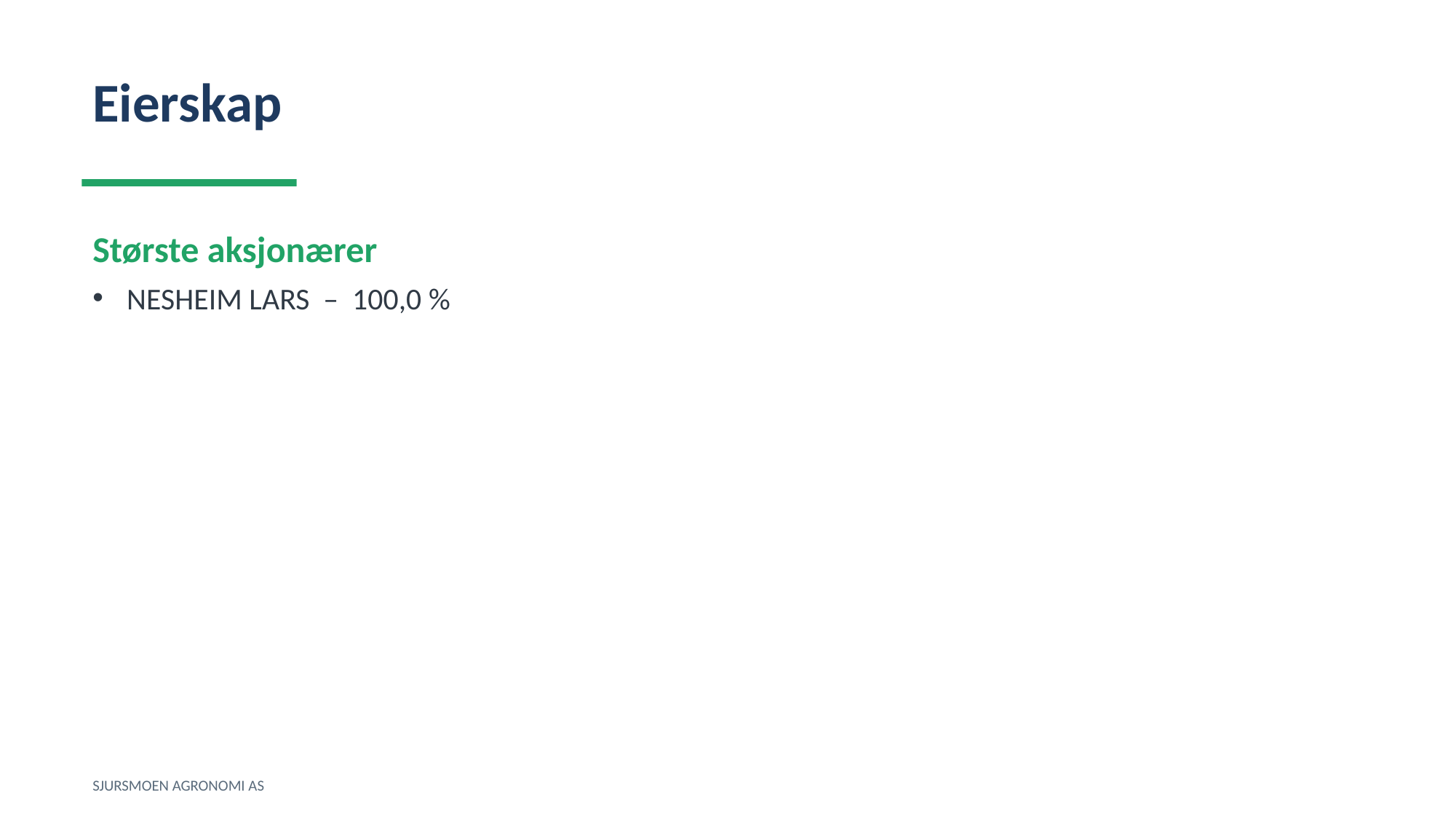

Eierskap

Største aksjonærer
NESHEIM LARS  –  100,0 %
SJURSMOEN AGRONOMI AS